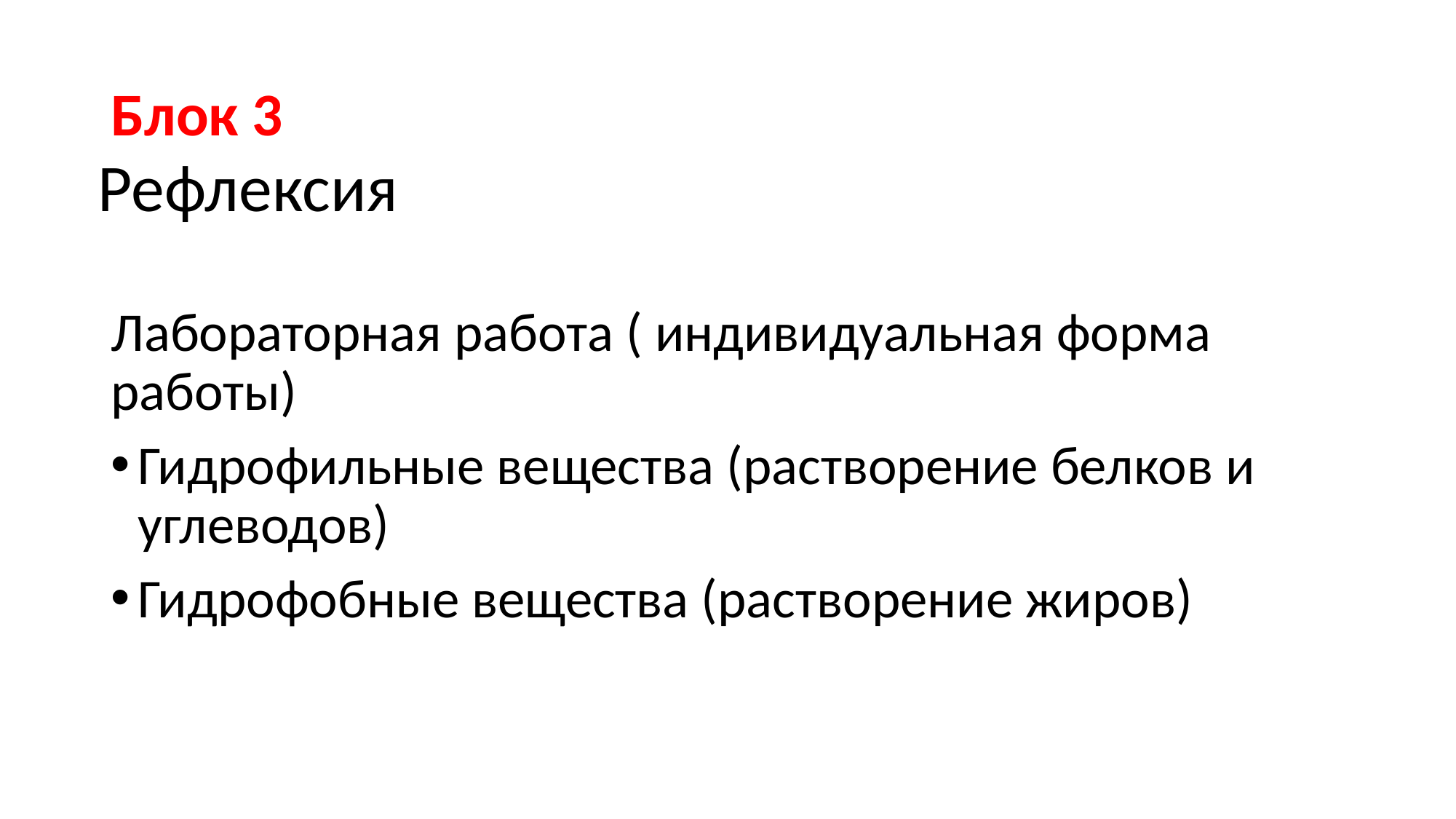

Блок 3
# Рефлексия

Лабораторная работа ( индивидуальная форма работы)
Гидрофильные вещества (растворение белков и углеводов)
Гидрофобные вещества (растворение жиров)